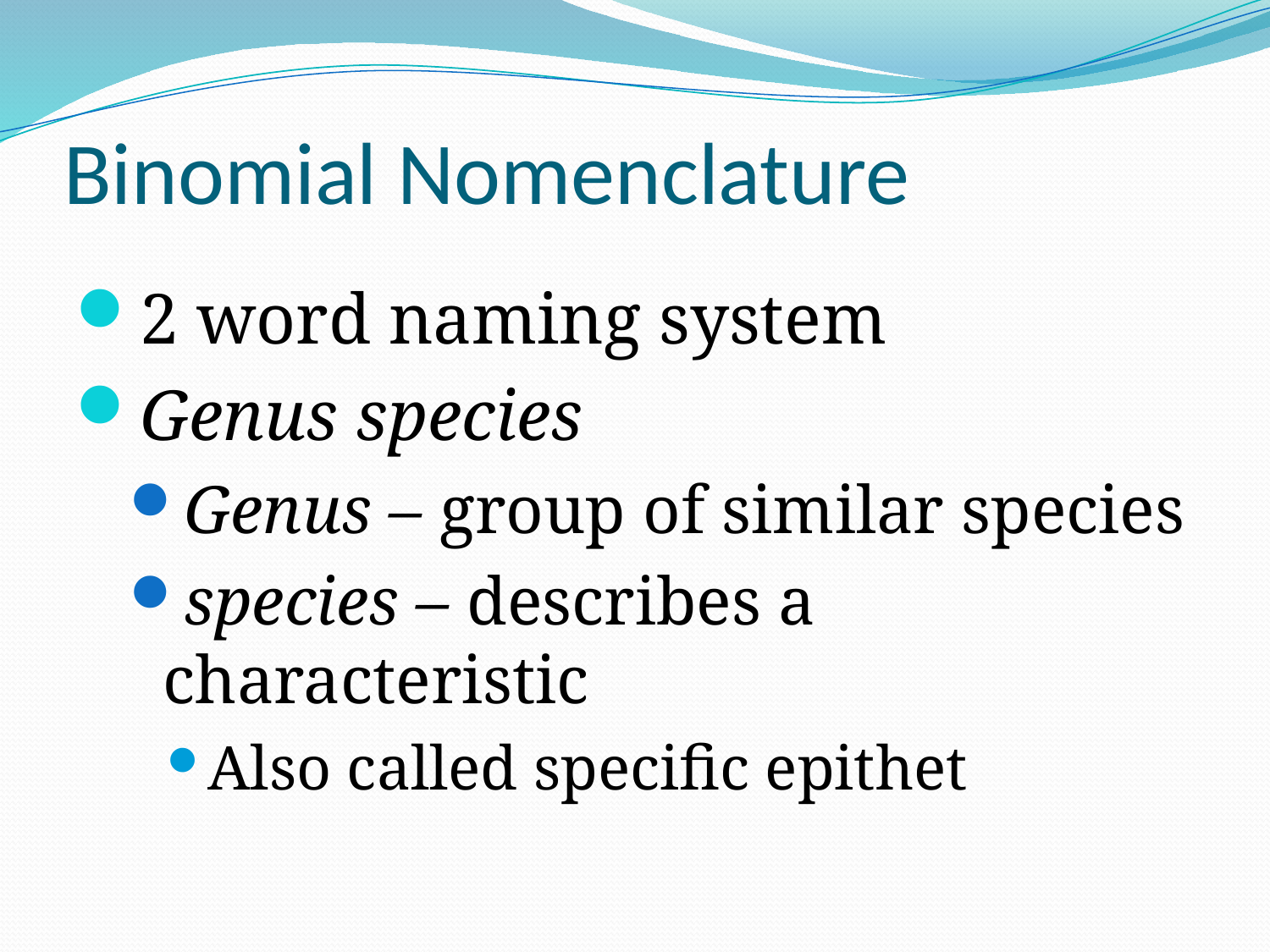

# Binomial Nomenclature
2 word naming system
Genus species
Genus – group of similar species
species – describes a characteristic
Also called specific epithet